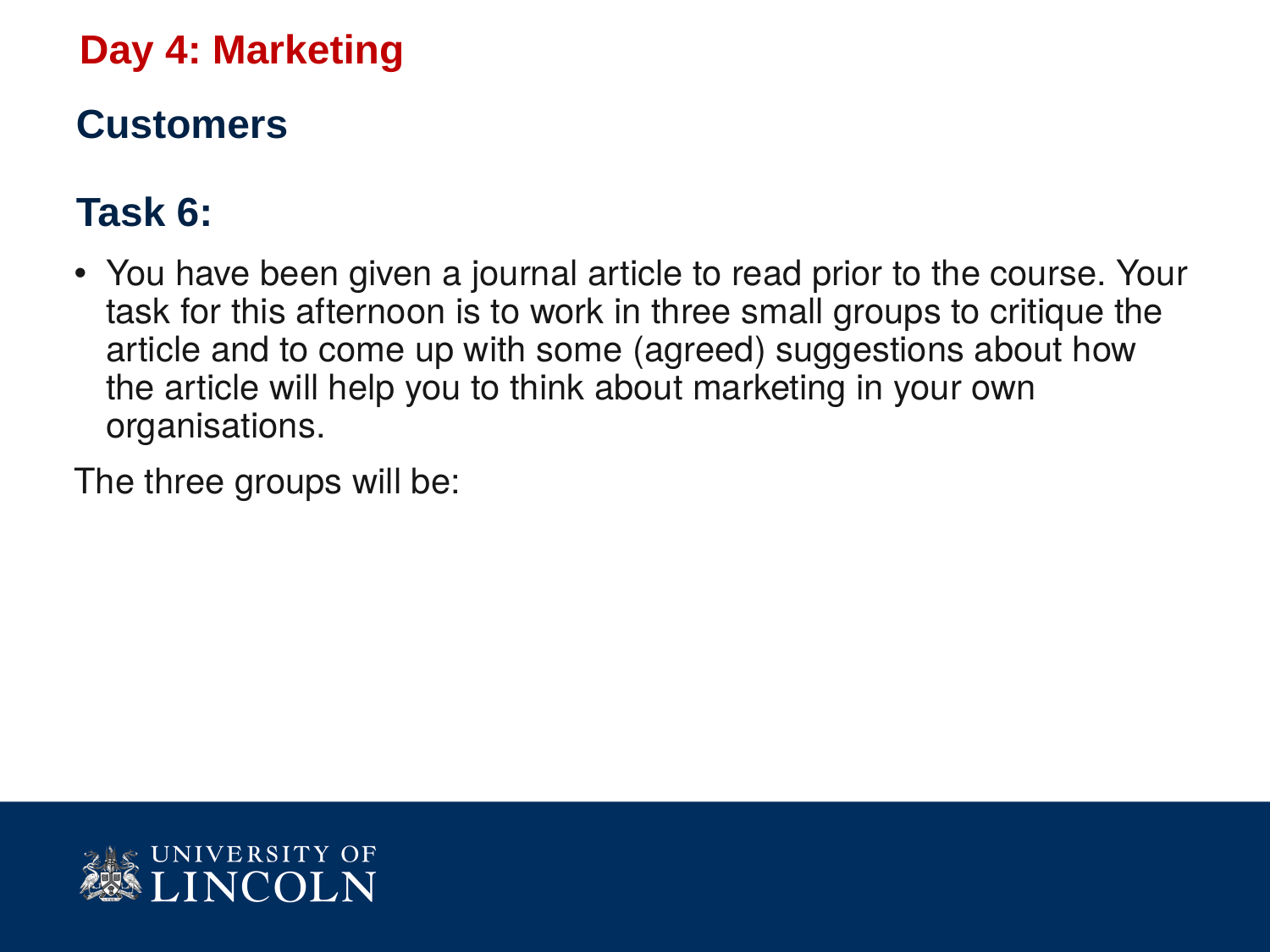

Day 4: Marketing
# Customers Task 6:
You have been given a journal article to read prior to the course. Your task for this afternoon is to work in three small groups to critique the article and to come up with some (agreed) suggestions about how the article will help you to think about marketing in your own organisations.
The three groups will be: